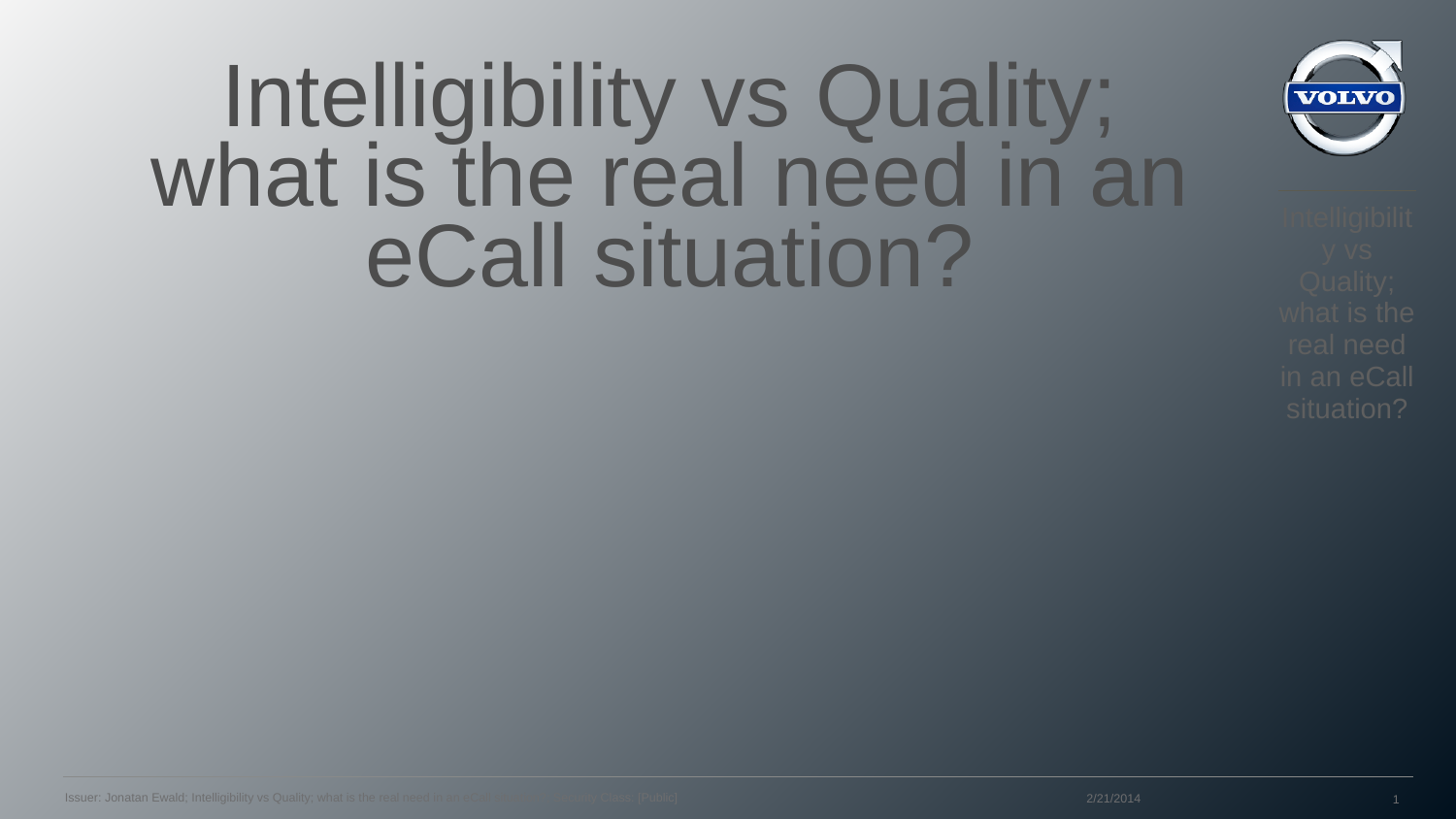

# Intelligibility vs Quality; what is the real need in an eCall situation?

Issuer: Jonatan Ewald; Intelligibility vs Quality; what is the real need in an eCall situation?; Security Class: [Public]
2/21/2014
1